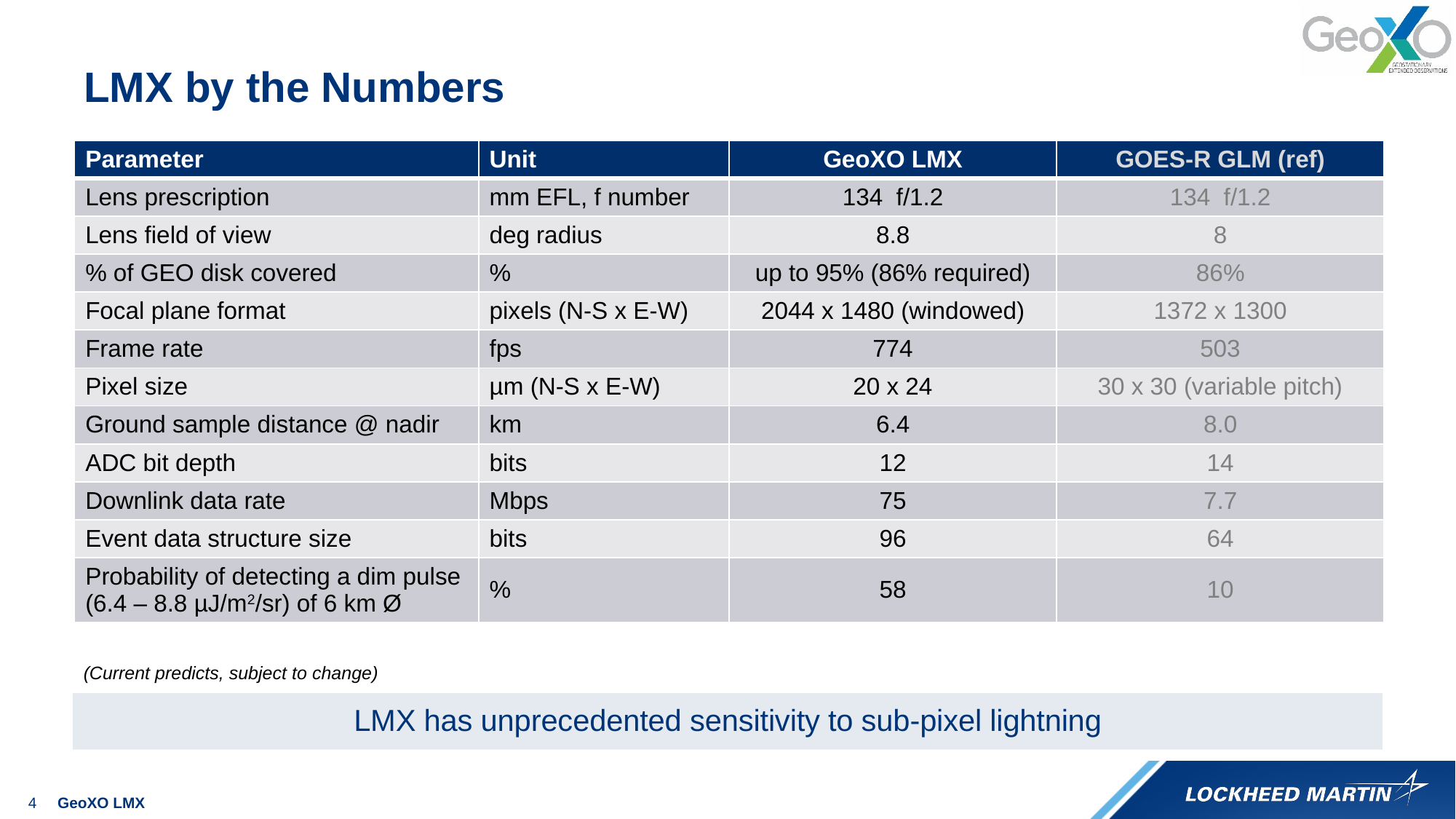

# LMX by the Numbers
| Parameter | Unit | GeoXO LMX | GOES-R GLM (ref) |
| --- | --- | --- | --- |
| Lens prescription | mm EFL, f number | 134 f/1.2 | 134 f/1.2 |
| Lens field of view | deg radius | 8.8 | 8 |
| % of GEO disk covered | % | up to 95% (86% required) | 86% |
| Focal plane format | pixels (N-S x E-W) | 2044 x 1480 (windowed) | 1372 x 1300 |
| Frame rate | fps | 774 | 503 |
| Pixel size | µm (N-S x E-W) | 20 x 24 | 30 x 30 (variable pitch) |
| Ground sample distance @ nadir | km | 6.4 | 8.0 |
| ADC bit depth | bits | 12 | 14 |
| Downlink data rate | Mbps | 75 | 7.7 |
| Event data structure size | bits | 96 | 64 |
| Probability of detecting a dim pulse (6.4 – 8.8 µJ/m2/sr) of 6 km Ø | % | 58 | 10 |
(Current predicts, subject to change)
LMX has unprecedented sensitivity to sub-pixel lightning